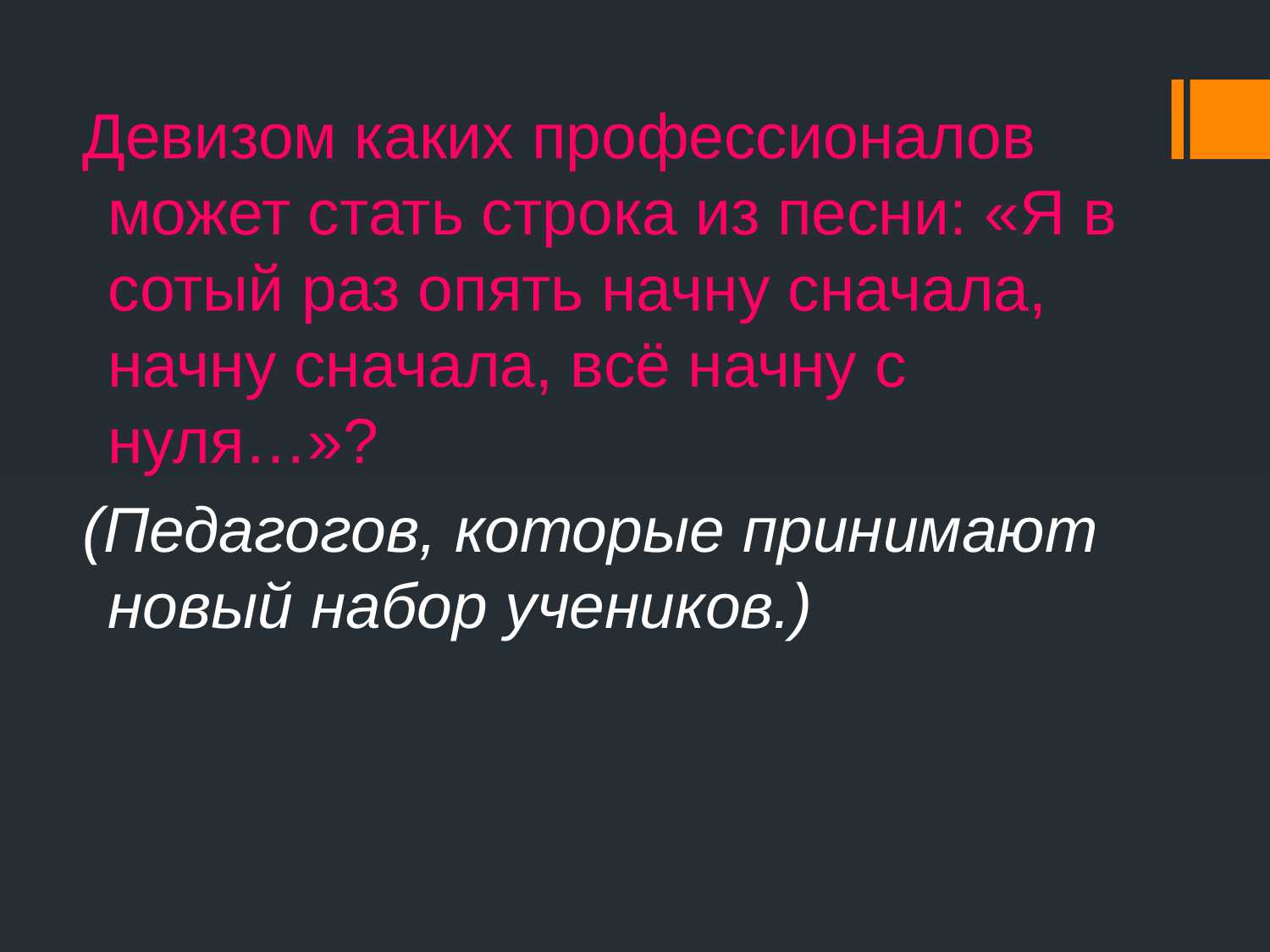

Девизом каких профессионалов может стать строка из песни: «Я в сотый раз опять начну сначала, начну сначала, всё начну с нуля…»?
(Педагогов, которые принимают новый набор учеников.)